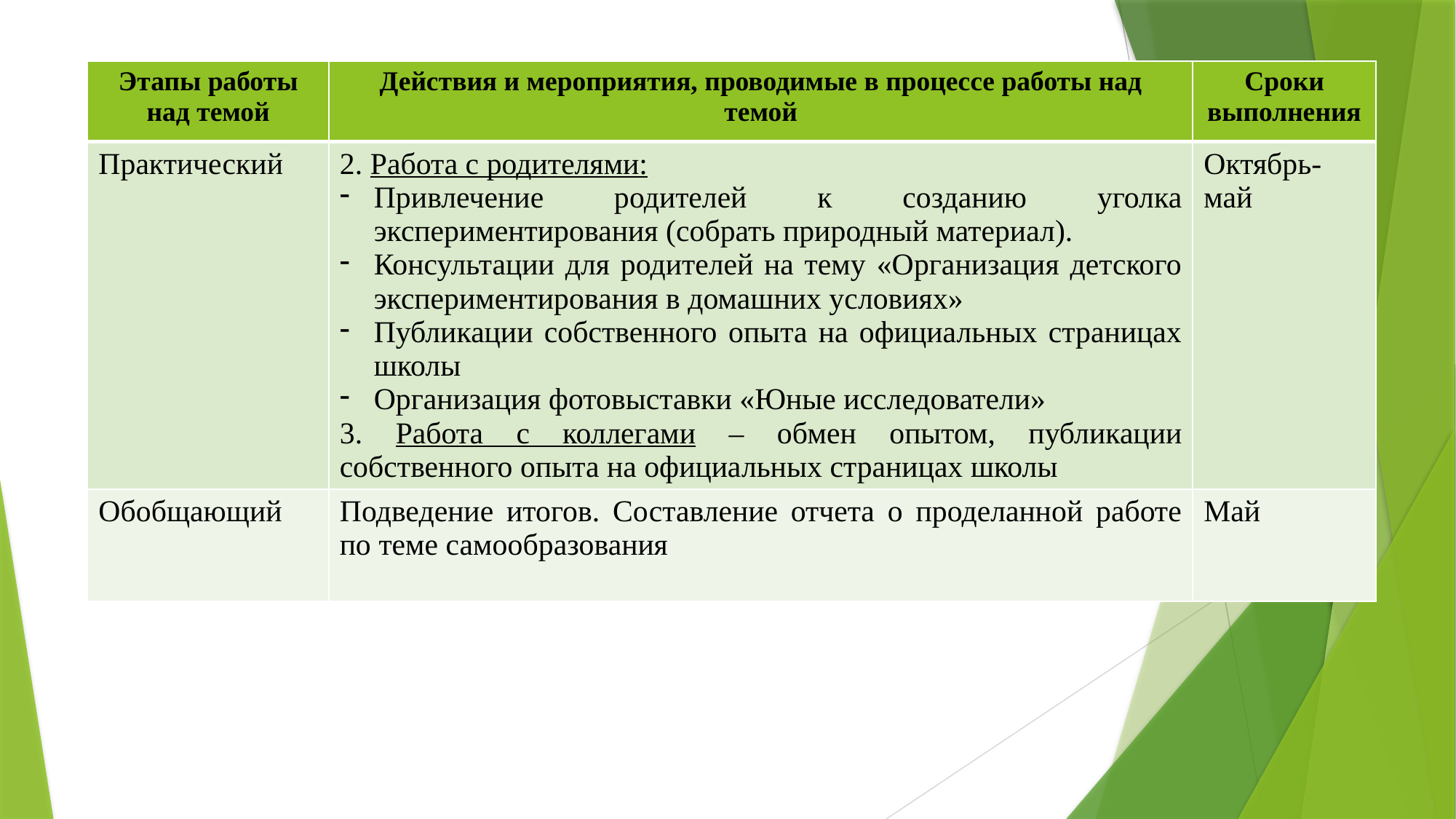

| Этапы работы над темой | Действия и мероприятия, проводимые в процессе работы над темой | Сроки выполнения |
| --- | --- | --- |
| Практический | 2. Работа с родителями: Привлечение родителей к созданию уголка экспериментирования (собрать природный материал). Консультации для родителей на тему «Организация детского экспериментирования в домашних условиях» Публикации собственного опыта на официальных страницах школы Организация фотовыставки «Юные исследователи» 3. Работа с коллегами – обмен опытом, публикации собственного опыта на официальных страницах школы | Октябрь-май |
| Обобщающий | Подведение итогов. Составление отчета о проделанной работе по теме самообразования | Май |